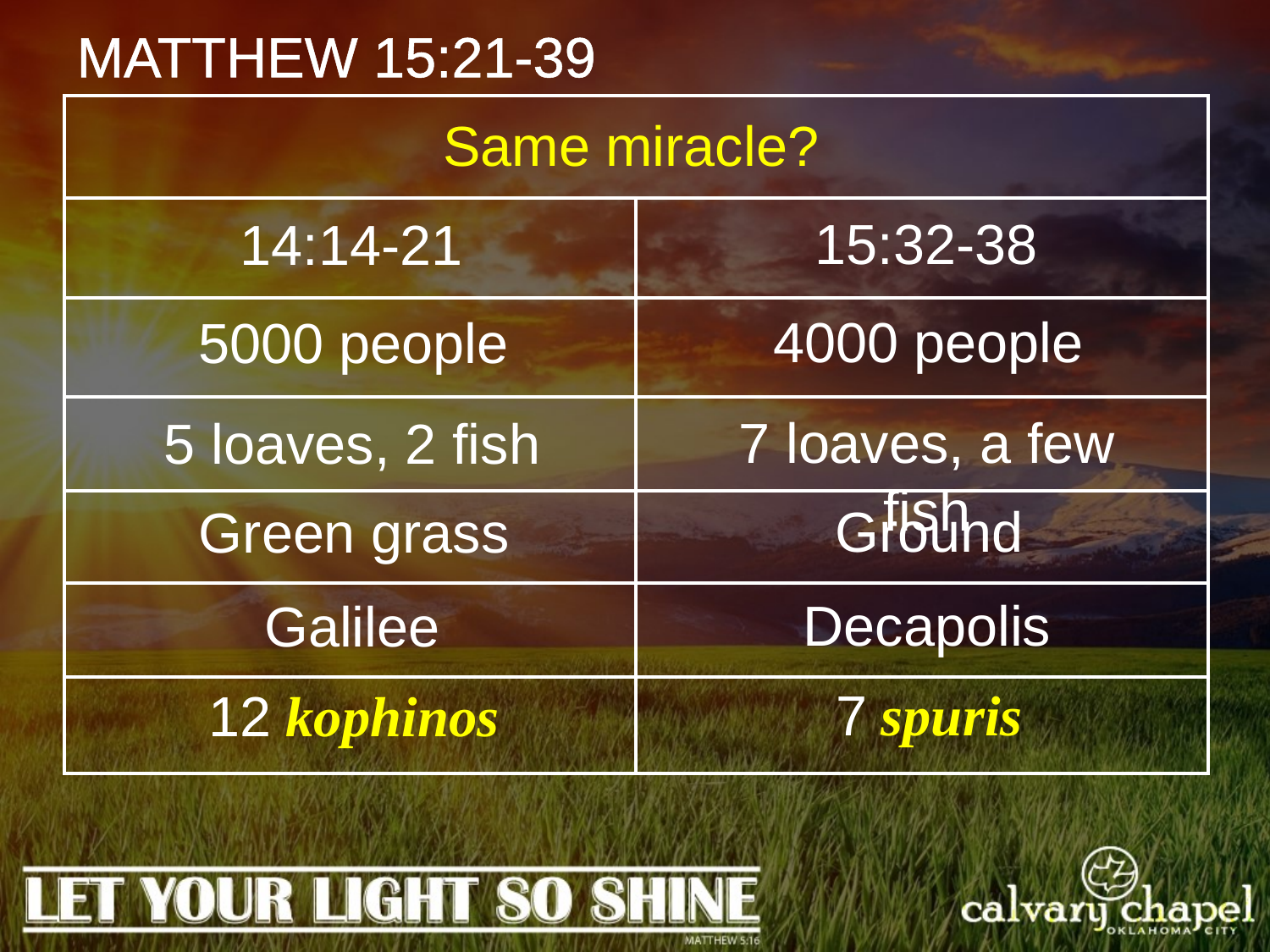

MATTHEW 15:21-39
|  |  |
| --- | --- |
|  |  |
|  |  |
|  |  |
|  |  |
|  |  |
|  |  |
Same miracle?
15:32-38
14:14-21
4000 people
5000 people
7 loaves, a few fish
5 loaves, 2 fish
Ground
Green grass
Decapolis
Galilee
7 spuris
12 kophinos